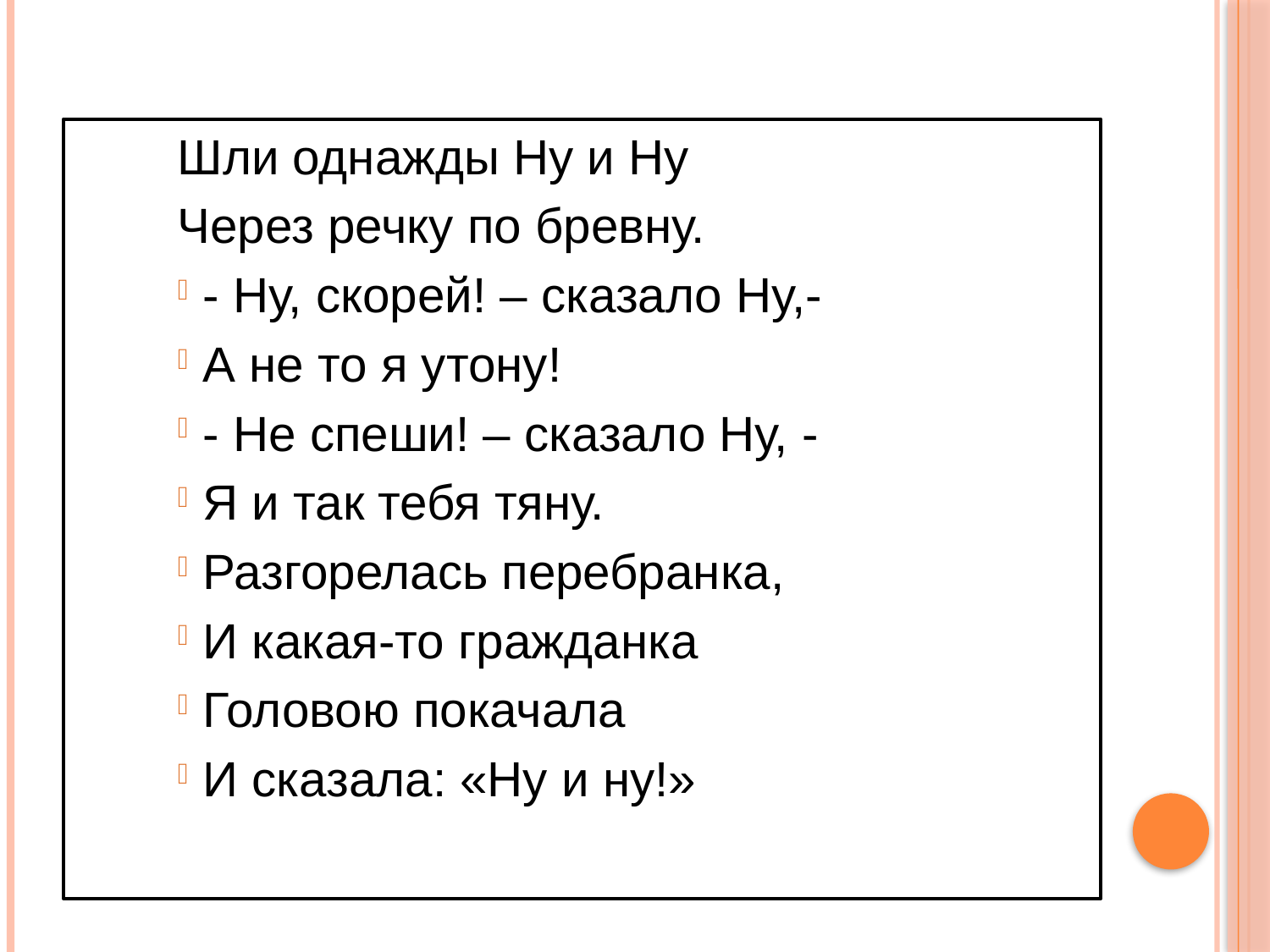

#
Шли однажды Ну и Ну
Через речку по бревну.
- Ну, скорей! – сказало Ну,-
А не то я утону!
- Не спеши! – сказало Ну, -
Я и так тебя тяну.
Разгорелась перебранка,
И какая-то гражданка
Головою покачала
И сказала: «Ну и ну!»